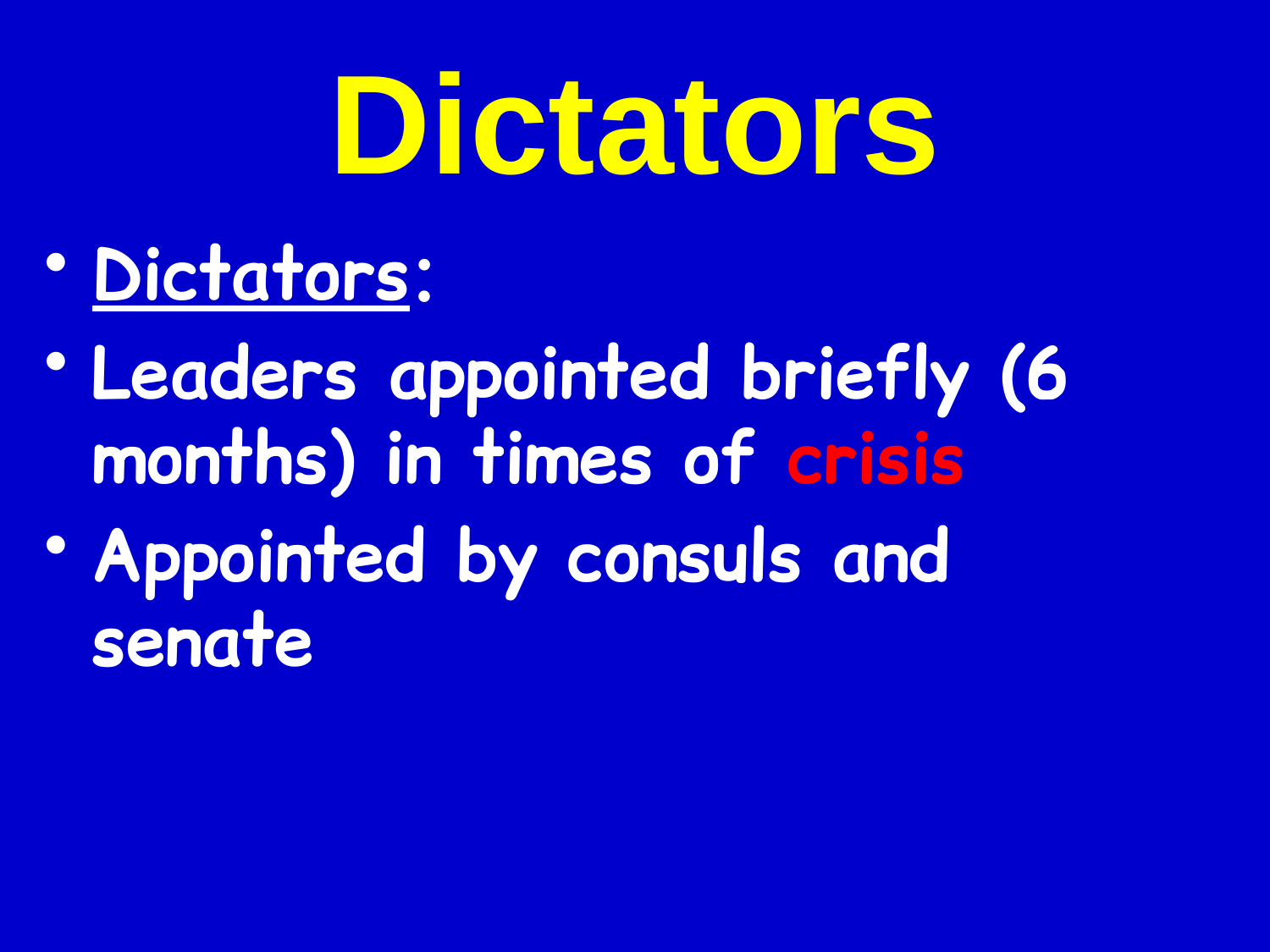

# Dictators
Dictators:
Leaders appointed briefly (6 months) in times of crisis
Appointed by consuls and senate